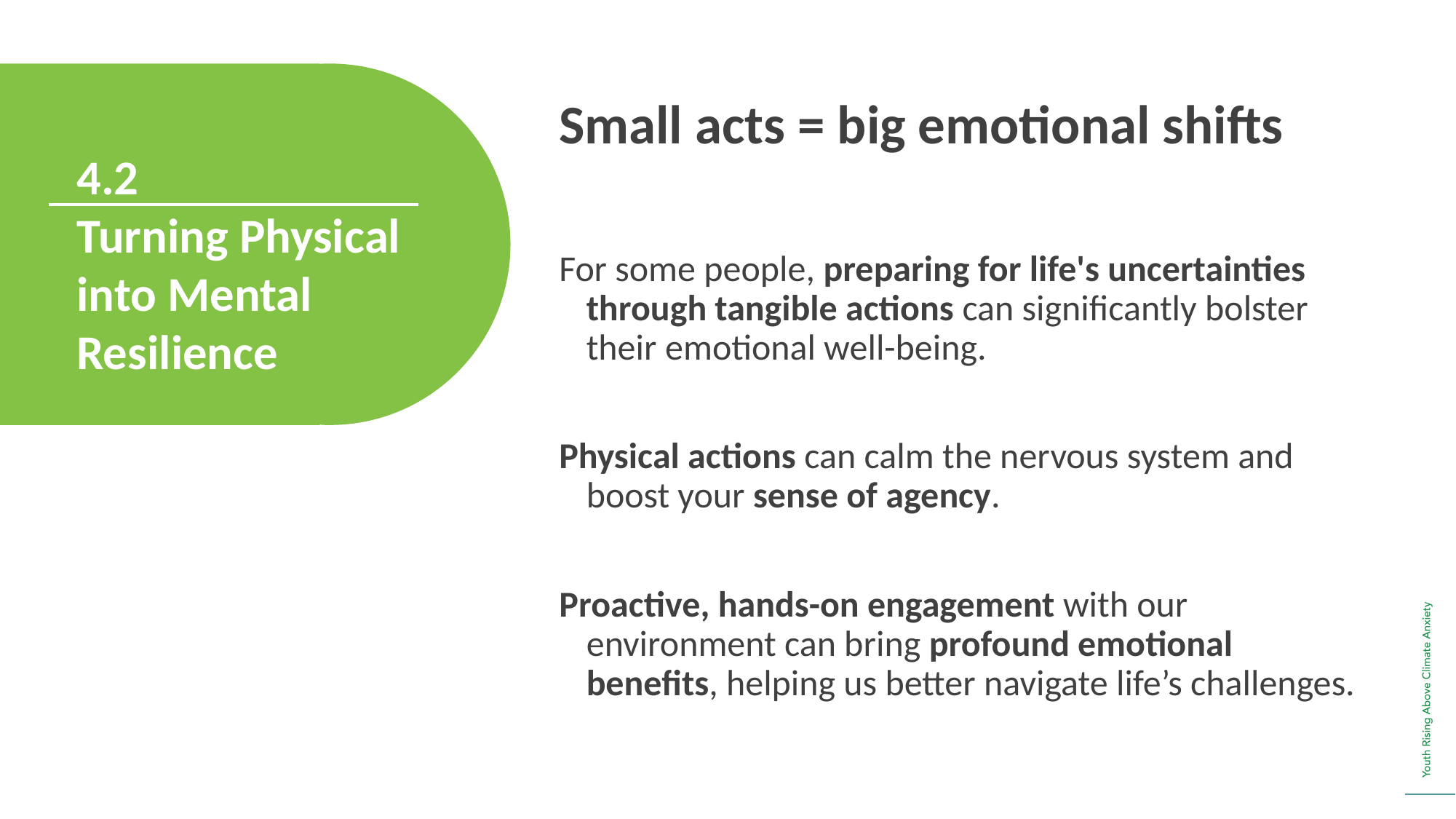

Small acts = big emotional shifts
4.2
Turning Physical into Mental Resilience
For some people, preparing for life's uncertainties through tangible actions can significantly bolster their emotional well-being.

Physical actions can calm the nervous system and boost your sense of agency.

Proactive, hands-on engagement with our environment can bring profound emotional benefits, helping us better navigate life’s challenges.